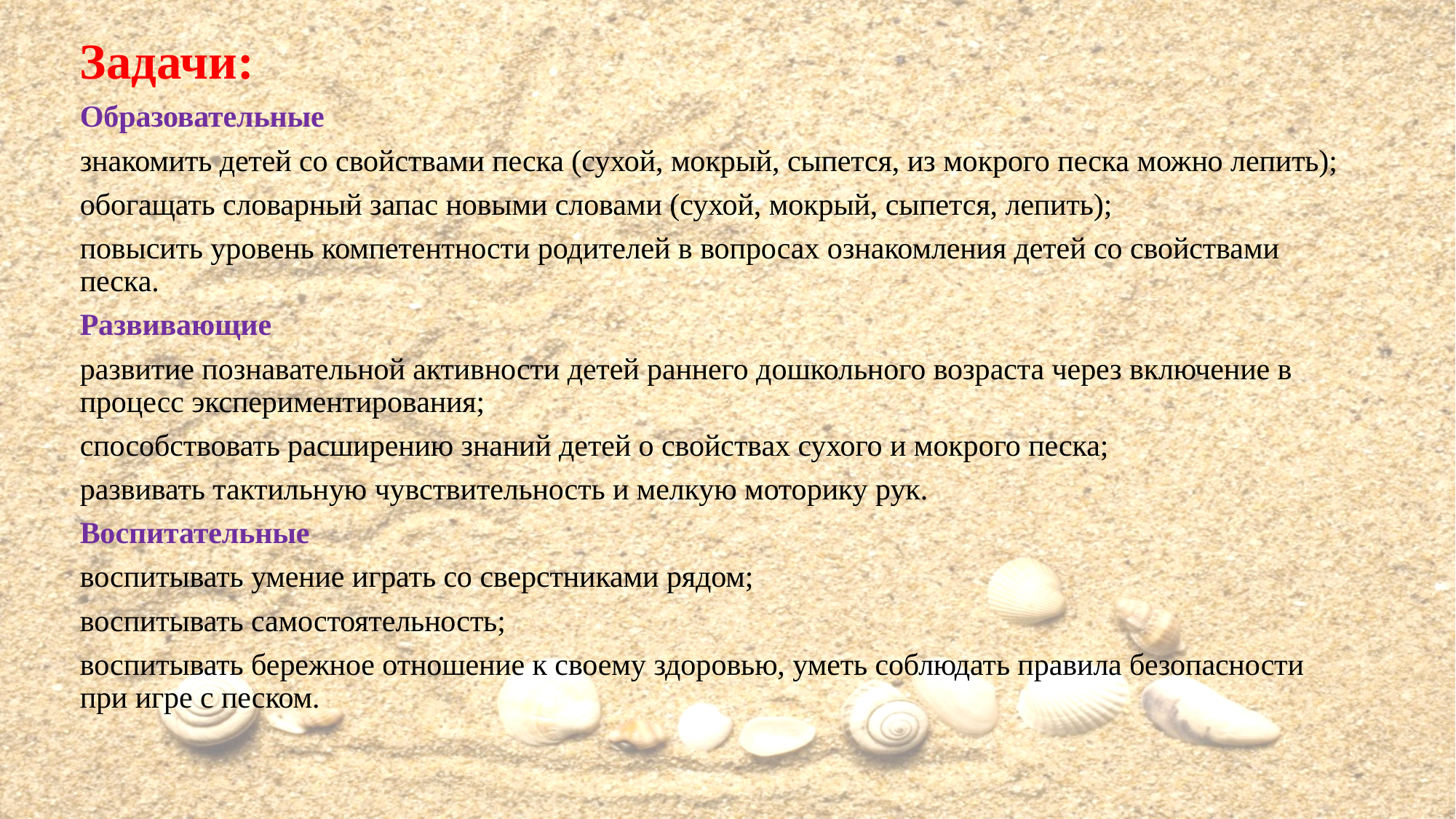

Задачи:
Образовательные
знакомить детей со свойствами песка (сухой, мокрый, сыпется, из мокрого песка можно лепить);
обогащать словарный запас новыми словами (сухой, мокрый, сыпется, лепить);
повысить уровень компетентности родителей в вопросах ознакомления детей со свойствами песка.
Развивающие
развитие познавательной активности детей раннего дошкольного возраста через включение в процесс экспериментирования;
способствовать расширению знаний детей о свойствах сухого и мокрого песка;
развивать тактильную чувствительность и мелкую моторику рук.
Воспитательные
воспитывать умение играть со сверстниками рядом;
воспитывать самостоятельность;
воспитывать бережное отношение к своему здоровью, уметь соблюдать правила безопасности при игре с песком.